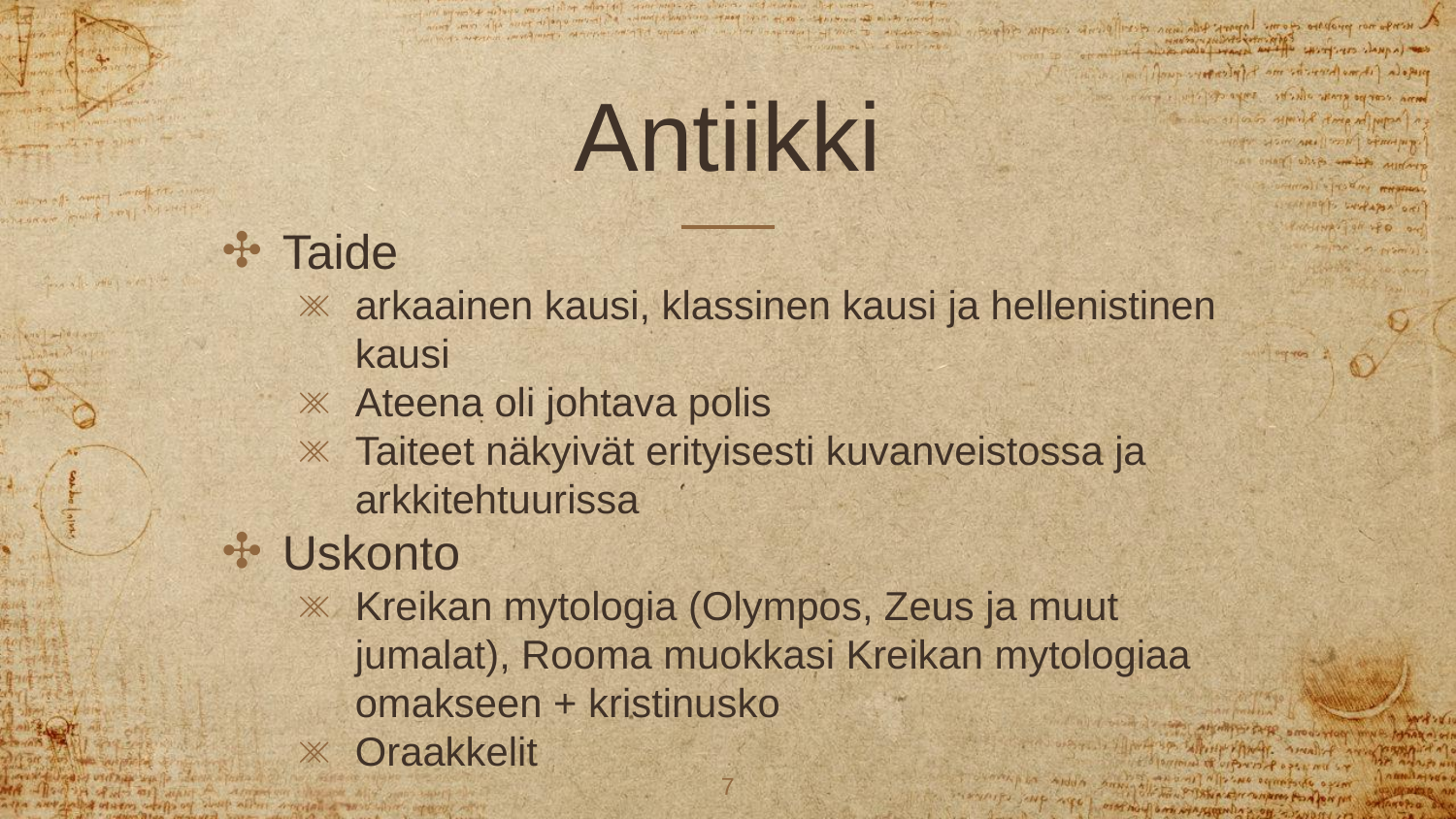

# Antiikki
Taide
arkaainen kausi, klassinen kausi ja hellenistinen kausi
Ateena oli johtava polis
Taiteet näkyivät erityisesti kuvanveistossa ja arkkitehtuurissa
Uskonto
Kreikan mytologia (Olympos, Zeus ja muut jumalat), Rooma muokkasi Kreikan mytologiaa omakseen + kristinusko
Oraakkelit
7